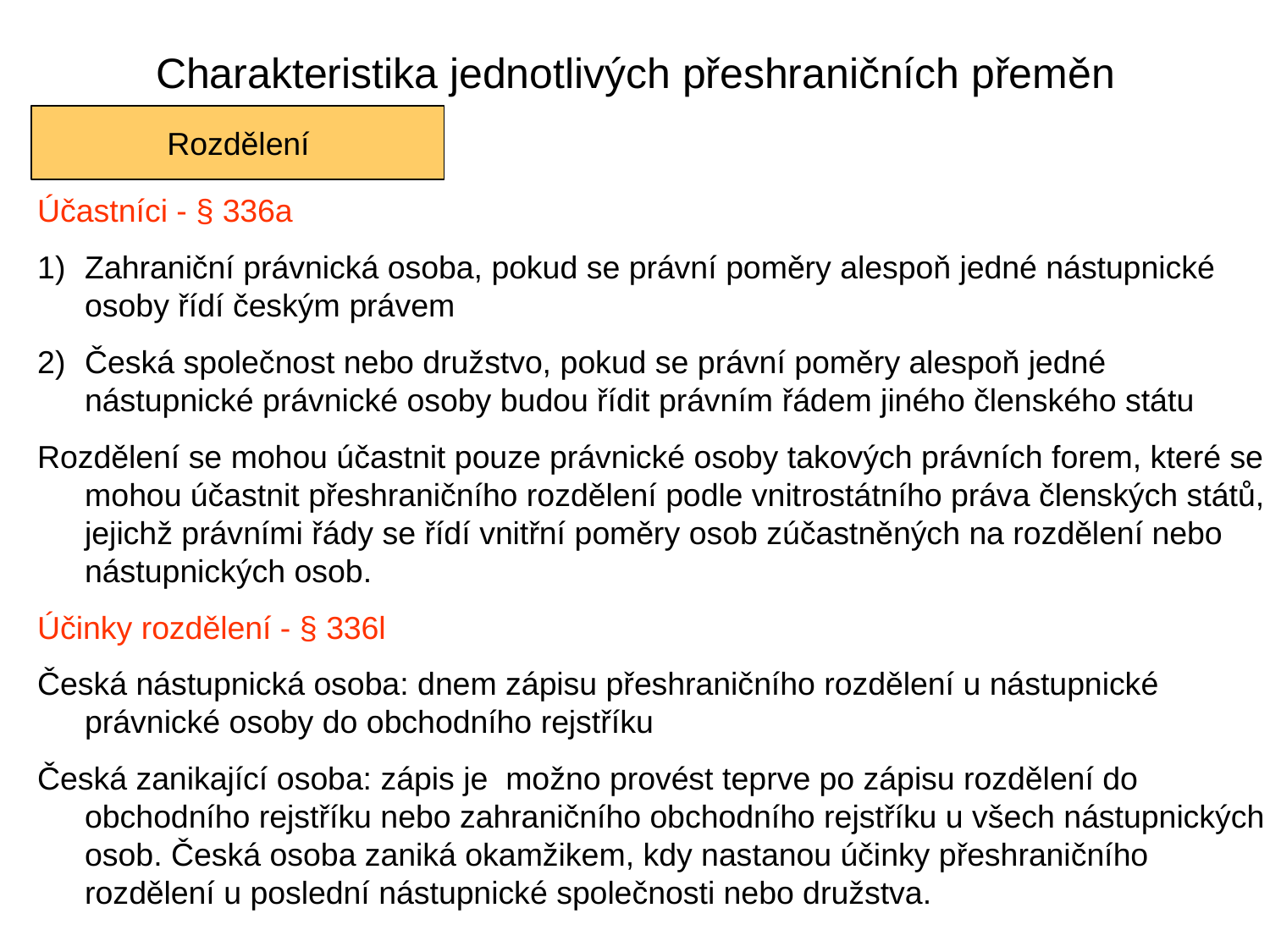

Charakteristika jednotlivých přeshraničních přeměn

Rozdělení
Účastníci - § 336a
Zahraniční právnická osoba, pokud se právní poměry alespoň jedné nástupnické osoby řídí českým právem
Česká společnost nebo družstvo, pokud se právní poměry alespoň jedné nástupnické právnické osoby budou řídit právním řádem jiného členského státu
Rozdělení se mohou účastnit pouze právnické osoby takových právních forem, které se mohou účastnit přeshraničního rozdělení podle vnitrostátního práva členských států, jejichž právními řády se řídí vnitřní poměry osob zúčastněných na rozdělení nebo nástupnických osob.
Účinky rozdělení - § 336l
Česká nástupnická osoba: dnem zápisu přeshraničního rozdělení u nástupnické právnické osoby do obchodního rejstříku
Česká zanikající osoba: zápis je  možno provést teprve po zápisu rozdělení do obchodního rejstříku nebo zahraničního obchodního rejstříku u všech nástupnických osob. Česká osoba zaniká okamžikem, kdy nastanou účinky přeshraničního rozdělení u poslední nástupnické společnosti nebo družstva.